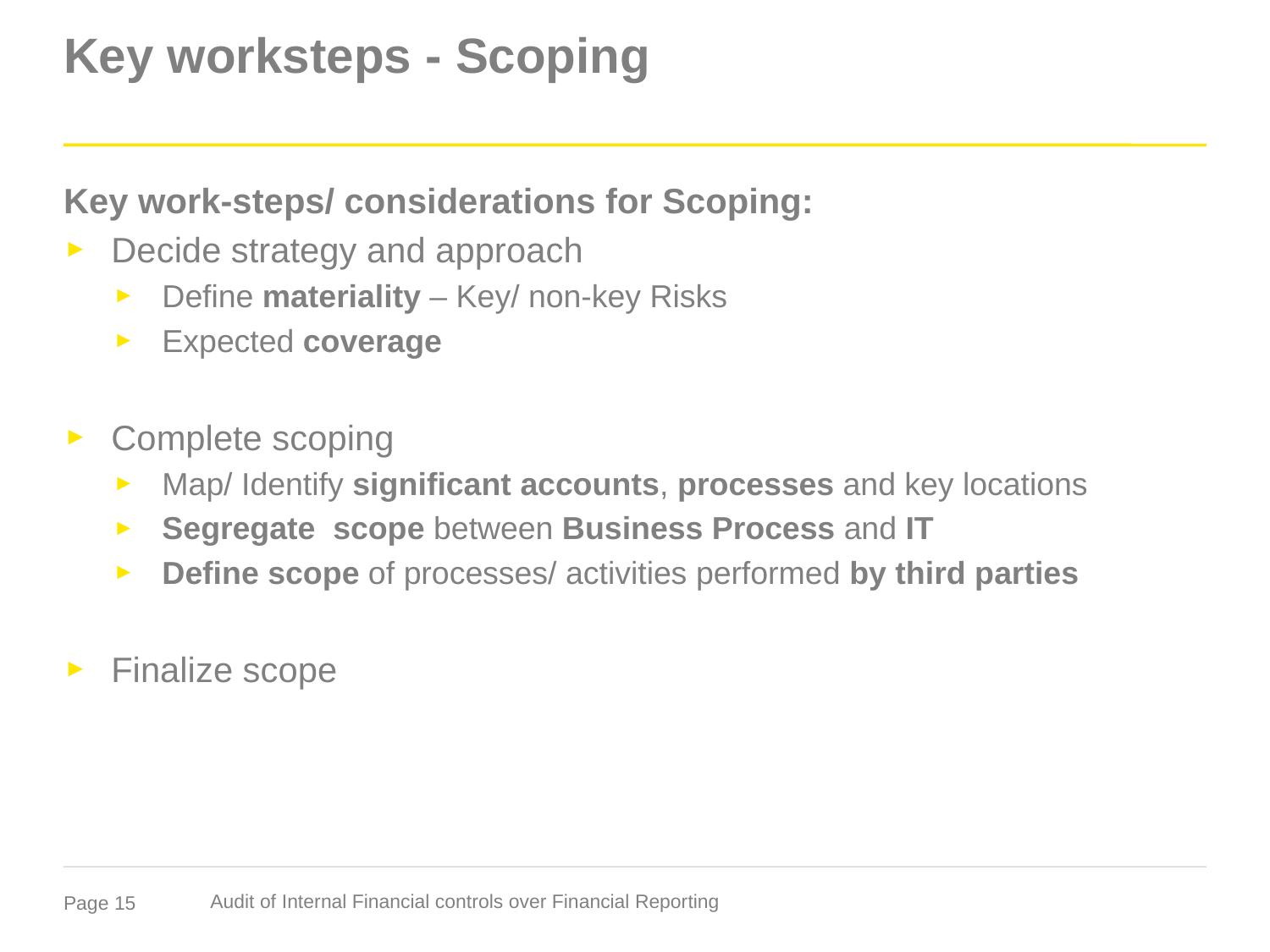

# Key worksteps - Scoping
Key work-steps/ considerations for Scoping:
Decide strategy and approach
Define materiality – Key/ non-key Risks
Expected coverage

Complete scoping
Map/ Identify significant accounts, processes and key locations
Segregate  scope between Business Process and IT
Define scope of processes/ activities performed by third parties

Finalize scope